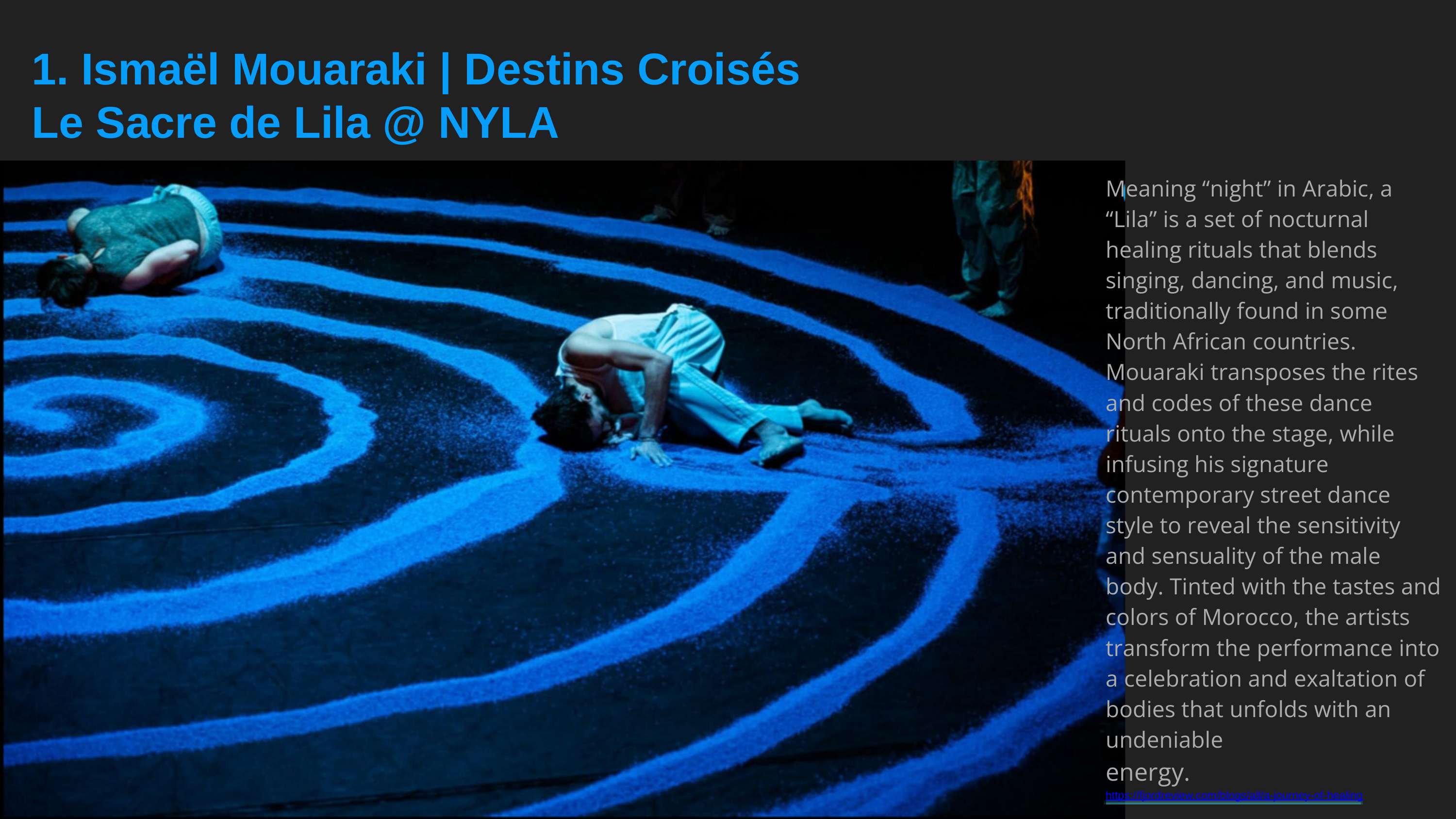

1. Ismaël Mouaraki | Destins Croisés  Le Sacre de Lila @ NYLA

Meaning “night” in Arabic, a “Lila” is a set of nocturnal healing rituals that blends singing, dancing, and music, traditionally found in some North African countries. Mouaraki transposes the rites and codes of these dance rituals onto the stage, while infusing his signature contemporary street dance style to reveal the sensitivity and sensuality of the male body. Tinted with the tastes and colors of Morocco, the artists transform the performance into a celebration and exaltation of bodies that unfolds with an undeniable
energy.
https://fjordreview.com/blogs/all/a-journey-of-healing